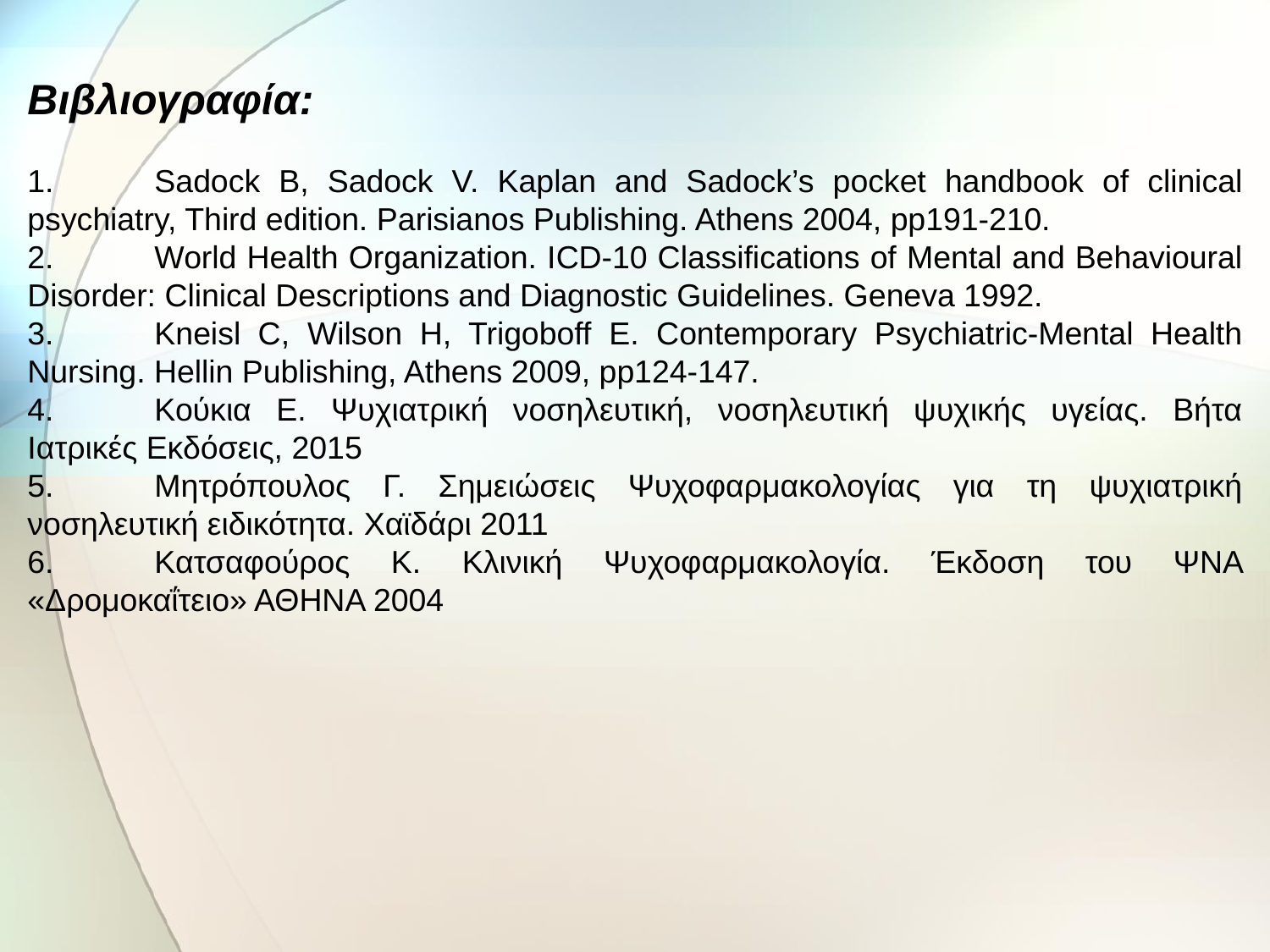

Βιβλιογραφία:

1.	Sadock B, Sadock V. Kaplan and Sadock’s pocket handbook of clinical psychiatry, Third edition. Parisianos Publishing. Athens 2004, pp191-210.
2.	World Health Organization. ICD-10 Classifications of Mental and Behavioural Disorder: Clinical Descriptions and Diagnostic Guidelines. Geneva 1992.
3.	Kneisl C, Wilson H, Trigoboff E. Contemporary Psychiatric-Mental Health Nursing. Hellin Publishing, Athens 2009, pp124-147.
4.	Κούκια Ε. Ψυχιατρική νοσηλευτική, νοσηλευτική ψυχικής υγείας. Βήτα Ιατρικές Εκδόσεις, 2015
5.	Μητρόπουλος Γ. Σημειώσεις Ψυχοφαρμακολογίας για τη ψυχιατρική νοσηλευτική ειδικότητα. Χαϊδάρι 2011
6.	Κατσαφούρος Κ. Κλινική Ψυχοφαρμακολογία. Έκδοση του ΨΝΑ «Δρομοκαΐτειο» ΑΘΗΝΑ 2004